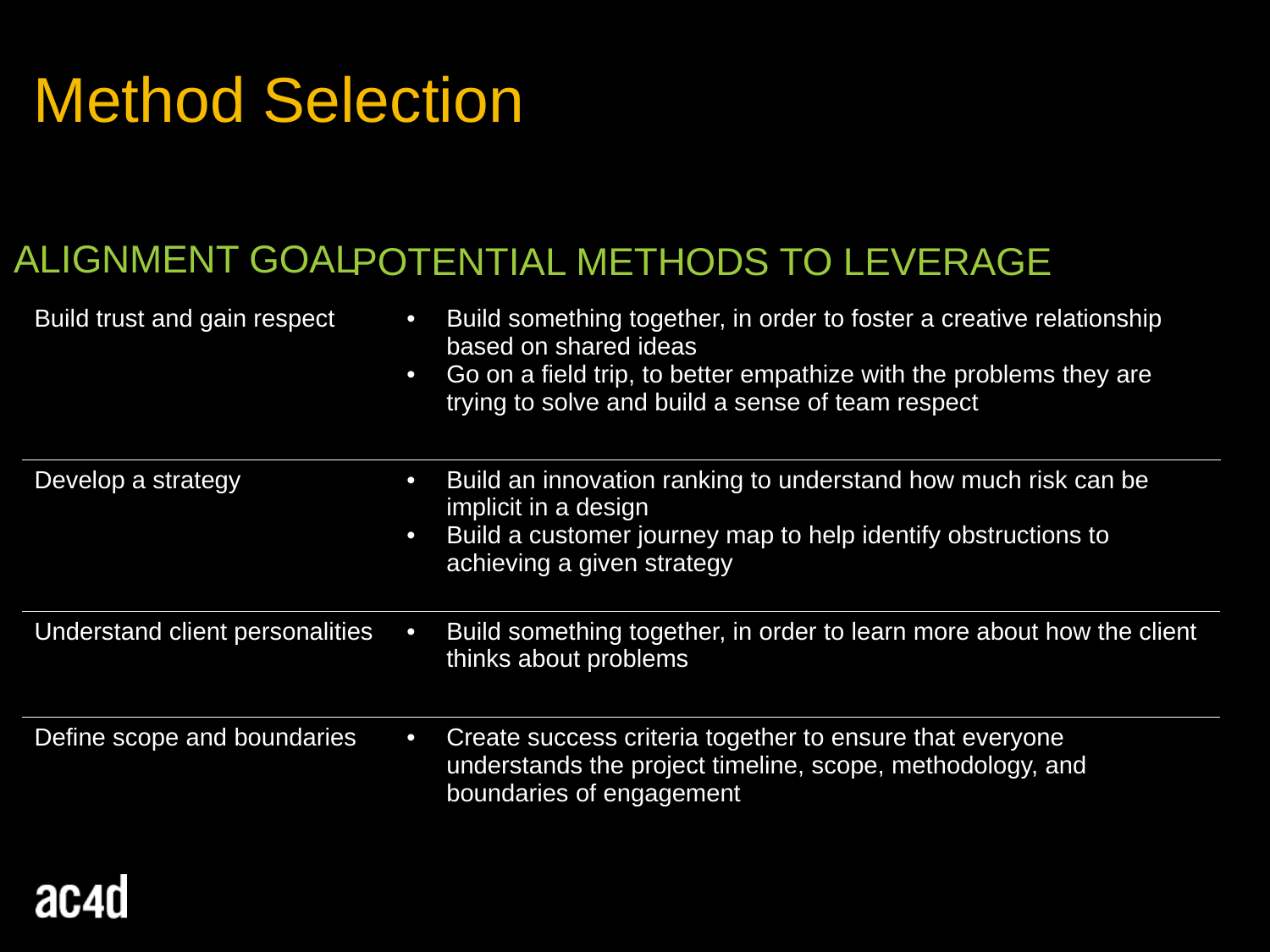

Method Selection
ALIGNMENT GOAL
POTENTIAL METHODS TO LEVERAGE
| Build trust and gain respect | Build something together, in order to foster a creative relationship based on shared ideas Go on a field trip, to better empathize with the problems they are trying to solve and build a sense of team respect |
| --- | --- |
| Develop a strategy | Build an innovation ranking to understand how much risk can be implicit in a design Build a customer journey map to help identify obstructions to achieving a given strategy |
| Understand client personalities | Build something together, in order to learn more about how the client thinks about problems |
| Define scope and boundaries | Create success criteria together to ensure that everyone understands the project timeline, scope, methodology, and boundaries of engagement |